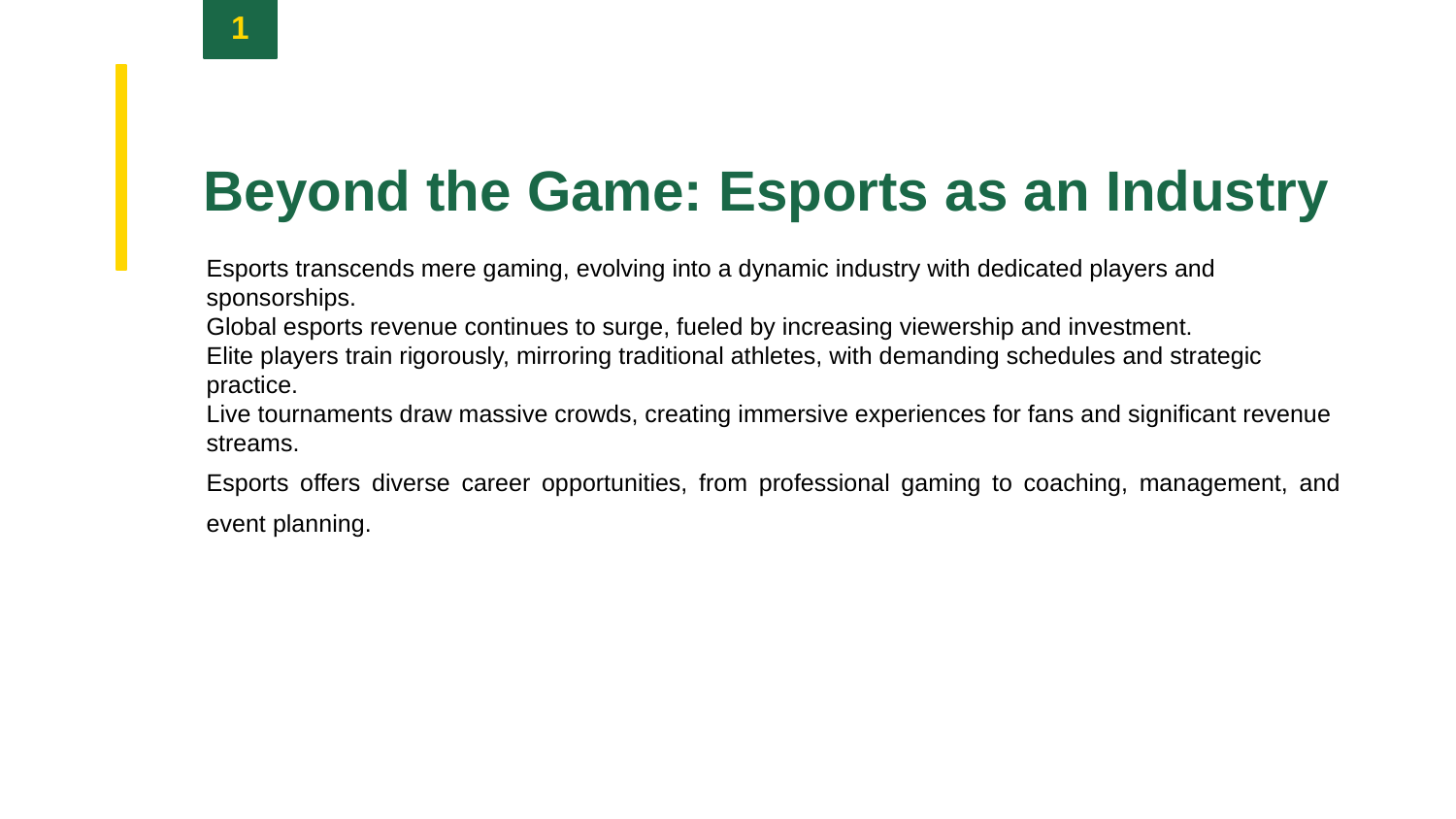

1

Beyond the Game: Esports as an Industry
Esports transcends mere gaming, evolving into a dynamic industry with dedicated players and sponsorships.
Global esports revenue continues to surge, fueled by increasing viewership and investment.
Elite players train rigorously, mirroring traditional athletes, with demanding schedules and strategic practice.
Live tournaments draw massive crowds, creating immersive experiences for fans and significant revenue streams.
Esports offers diverse career opportunities, from professional gaming to coaching, management, and event planning.